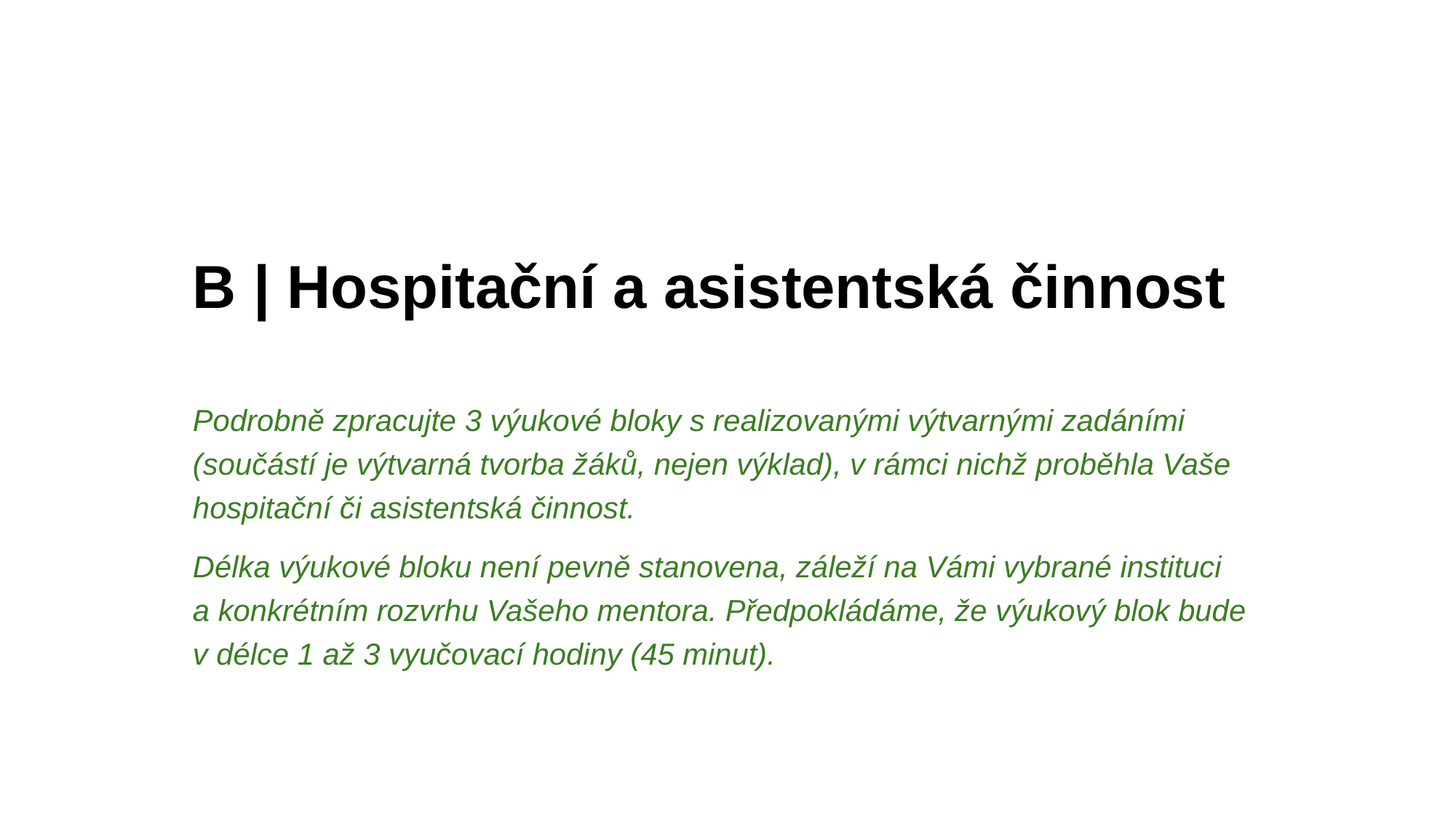

B | Hospitační a asistentská činnost
Podrobně zpracujte 3 výukové bloky s realizovanými výtvarnými zadáními (součástí je výtvarná tvorba žáků, nejen výklad), v rámci nichž proběhla Vaše hospitační či asistentská činnost.
Délka výukové bloku není pevně stanovena, záleží na Vámi vybrané instituci a konkrétním rozvrhu Vašeho mentora. Předpokládáme, že výukový blok bude v délce 1 až 3 vyučovací hodiny (45 minut).